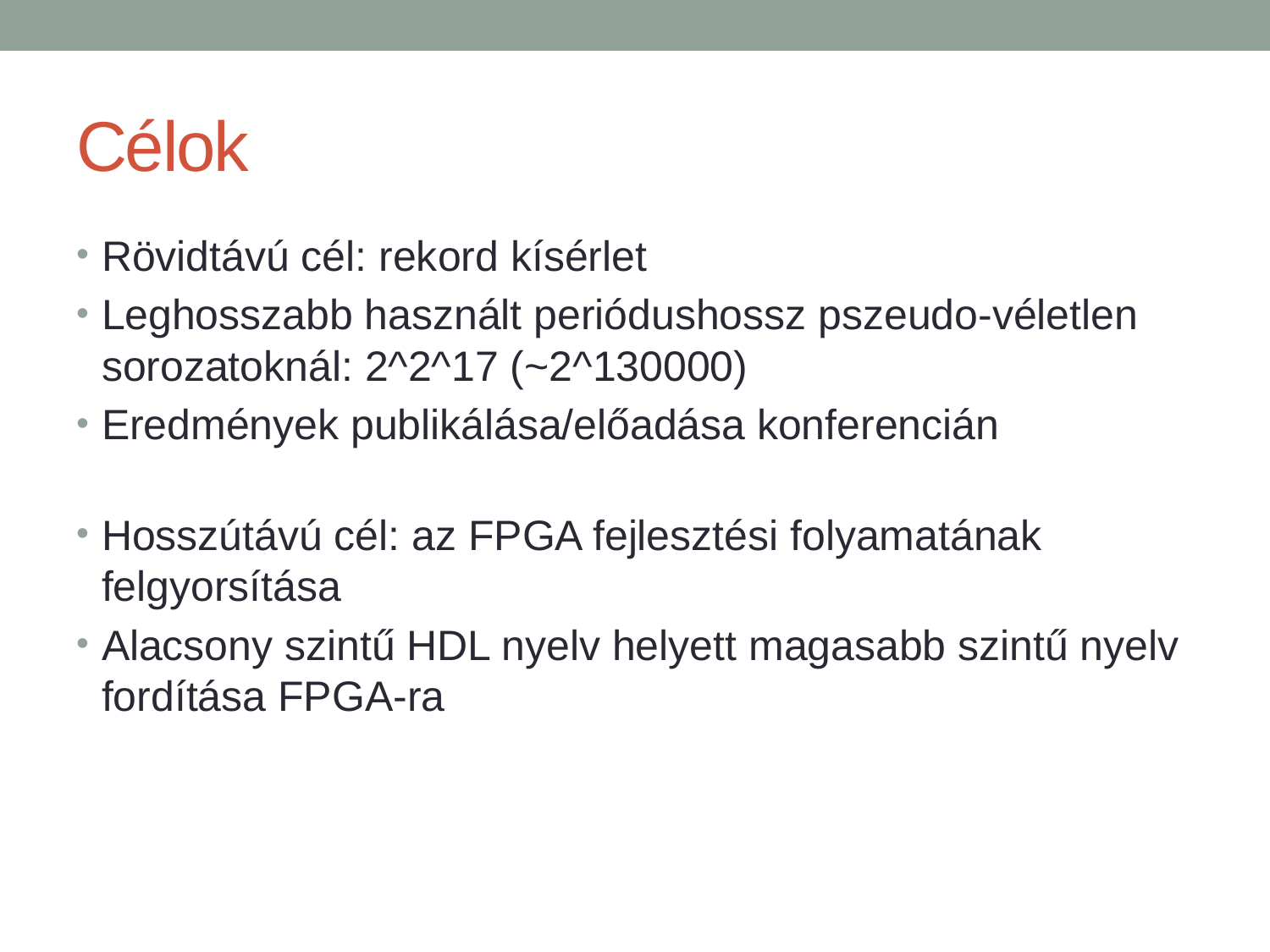

# Célok
Rövidtávú cél: rekord kísérlet
Leghosszabb használt periódushossz pszeudo-véletlen sorozatoknál: 2^2^17 (~2^130000)
Eredmények publikálása/előadása konferencián
Hosszútávú cél: az FPGA fejlesztési folyamatának felgyorsítása
Alacsony szintű HDL nyelv helyett magasabb szintű nyelv fordítása FPGA-ra